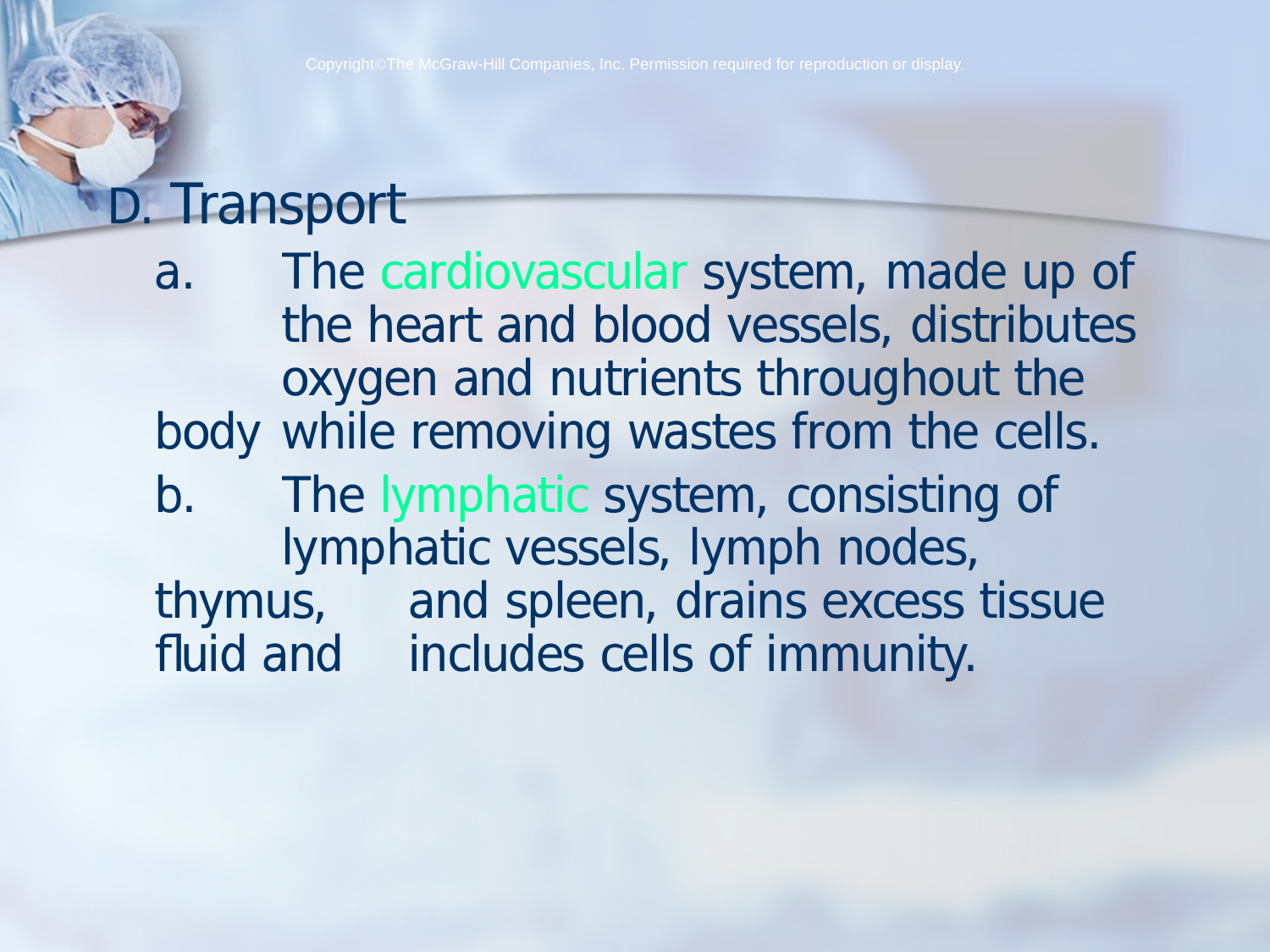

Copyright©The McGraw-Hill Companies, Inc. Permission required for reproduction or display.
D. Transport
	a.	The cardiovascular system, made up of 	the heart and blood vessels, distributes 	oxygen and nutrients throughout the body 	while removing wastes from the cells.
	b.	The lymphatic system, consisting of 	lymphatic vessels, lymph nodes, thymus, 	and spleen, drains excess tissue fluid and 	includes cells of immunity.